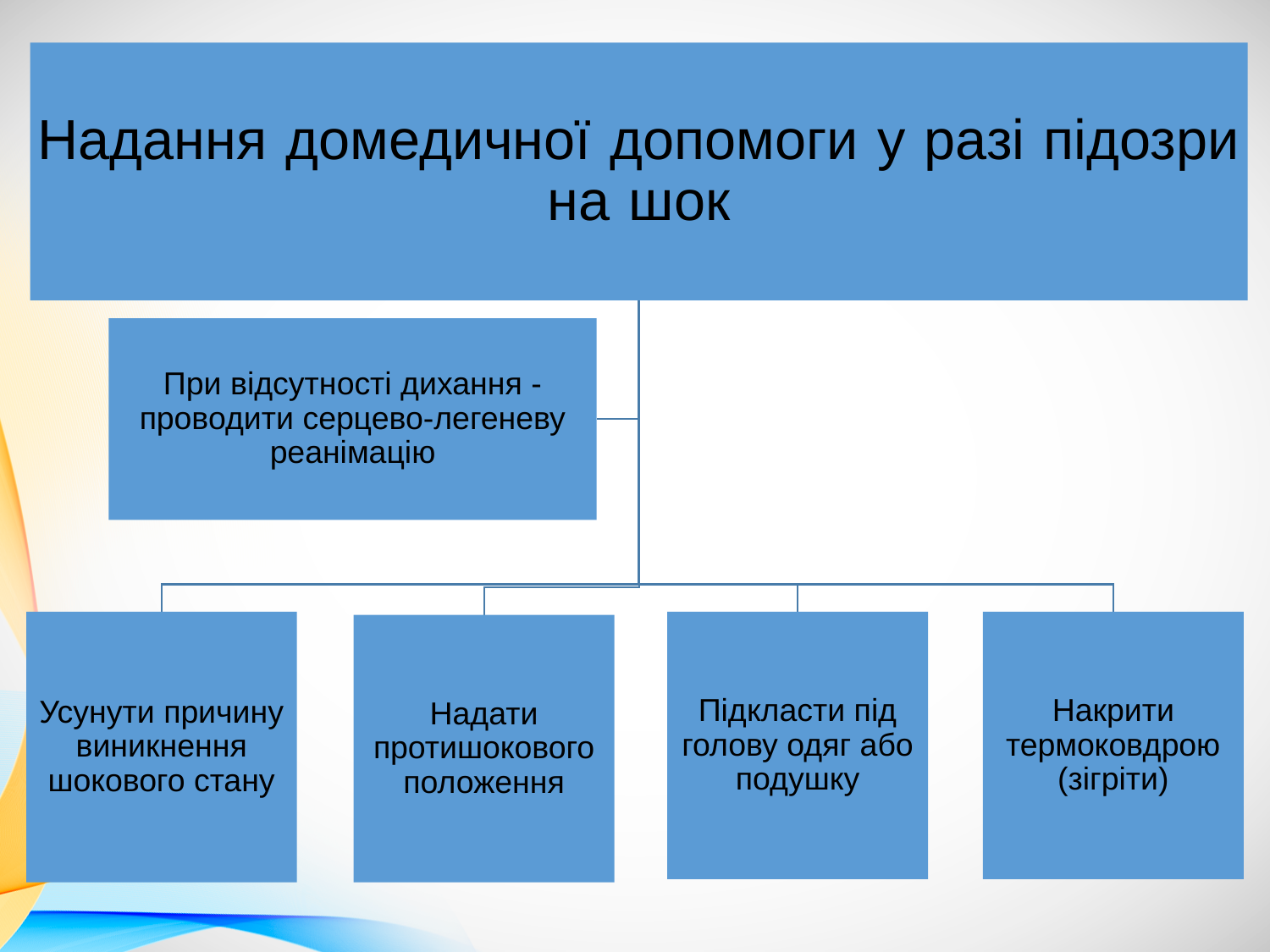

Надання домедичної допомоги у разі підозри на шок
Усунути причину виникнення шокового стану
Надати протишокового положення
Підкласти під голову одяг або подушку
Накрити термоковдрою (зігріти)
При відсутності дихання - проводити серцево-легеневу реанімацію